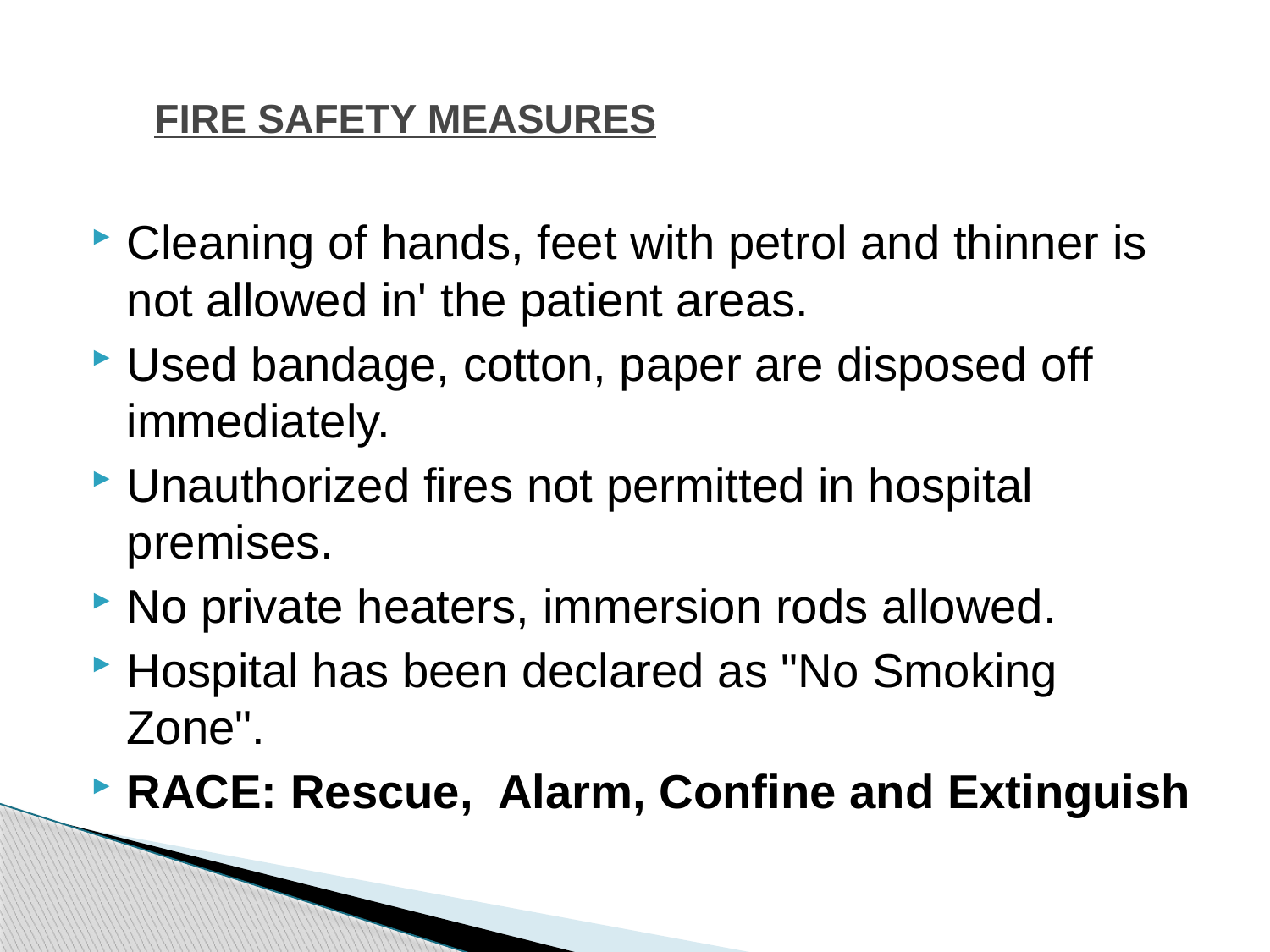

# FIRE SAFETY MEASURES
Cleaning of hands, feet with petrol and thinner is not allowed in' the patient areas.
Used bandage, cotton, paper are disposed off immediately.
Unauthorized fires not permitted in hospital premises.
No private heaters, immersion rods allowed.
Hospital has been declared as "No Smoking Zone".
RACE: Rescue,  Alarm, Confine and Extinguish